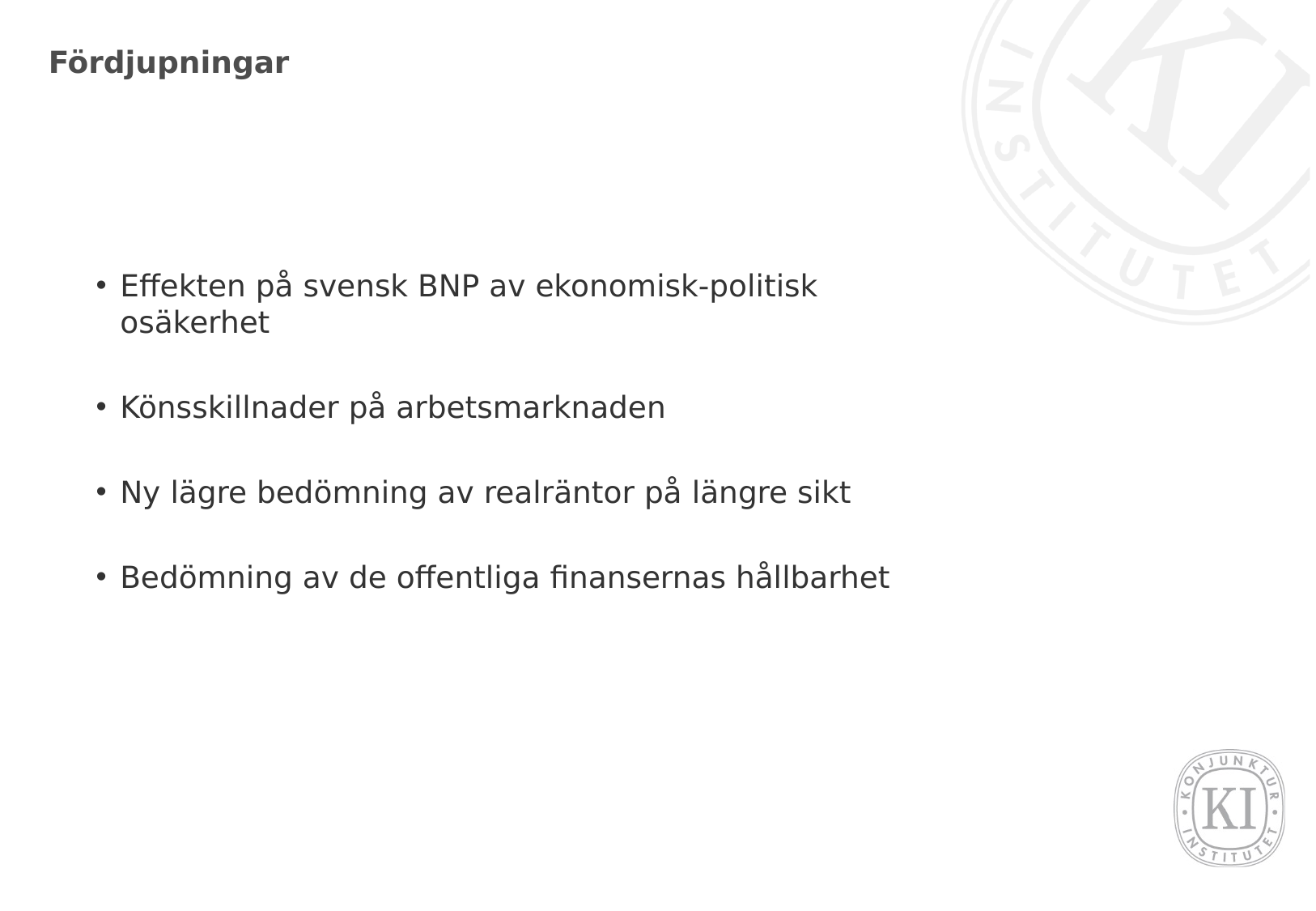

# Fördjupningar

Effekten på svensk BNP av ekonomisk-politisk osäkerhet

Könsskillnader på arbetsmarknaden

Ny lägre bedömning av realräntor på längre sikt

Bedömning av de offentliga finansernas hållbarhet